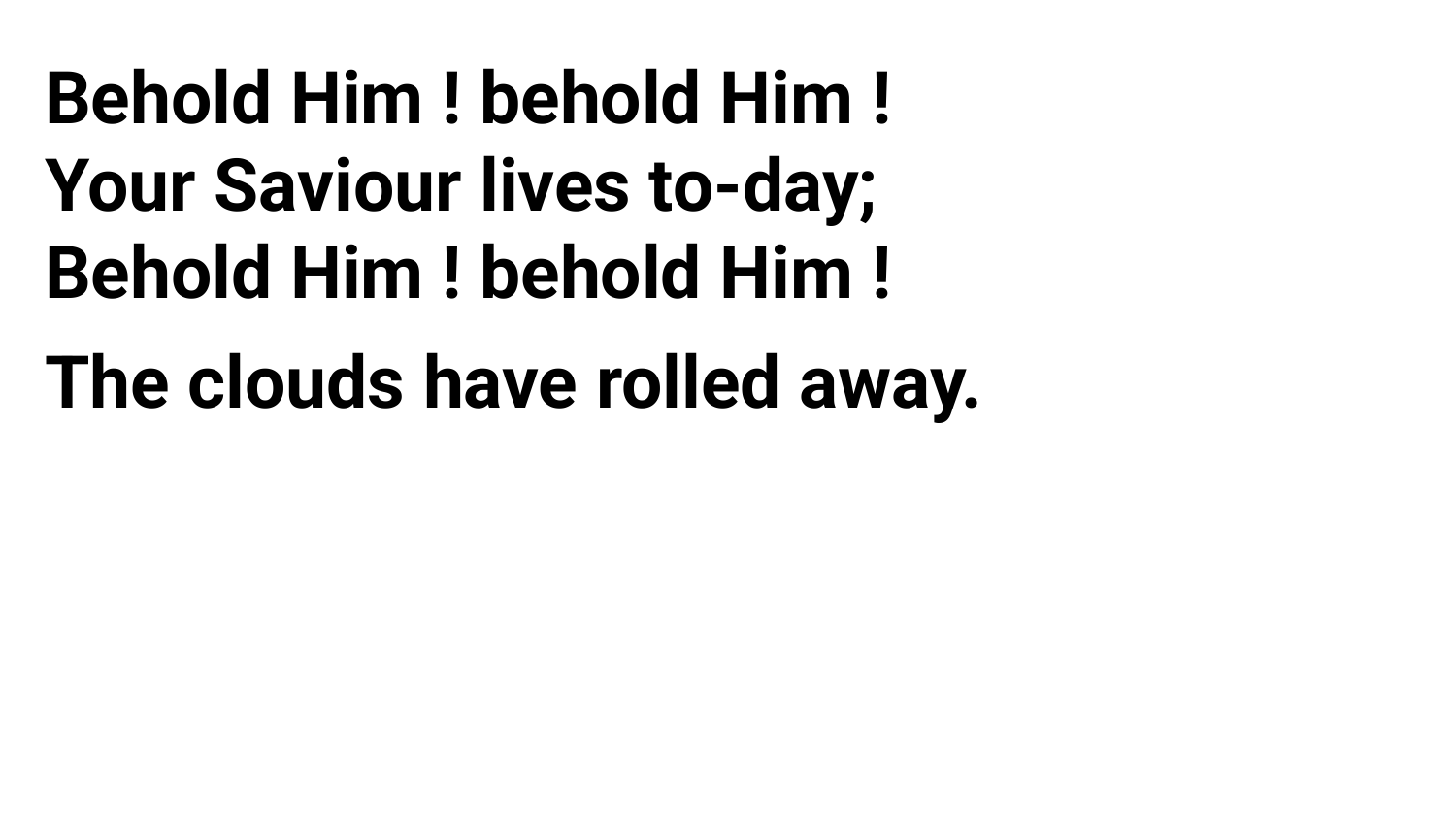

Behold Him ! behold Him !
Your Saviour lives to-day;
Behold Him ! behold Him !
The clouds have rolled away.